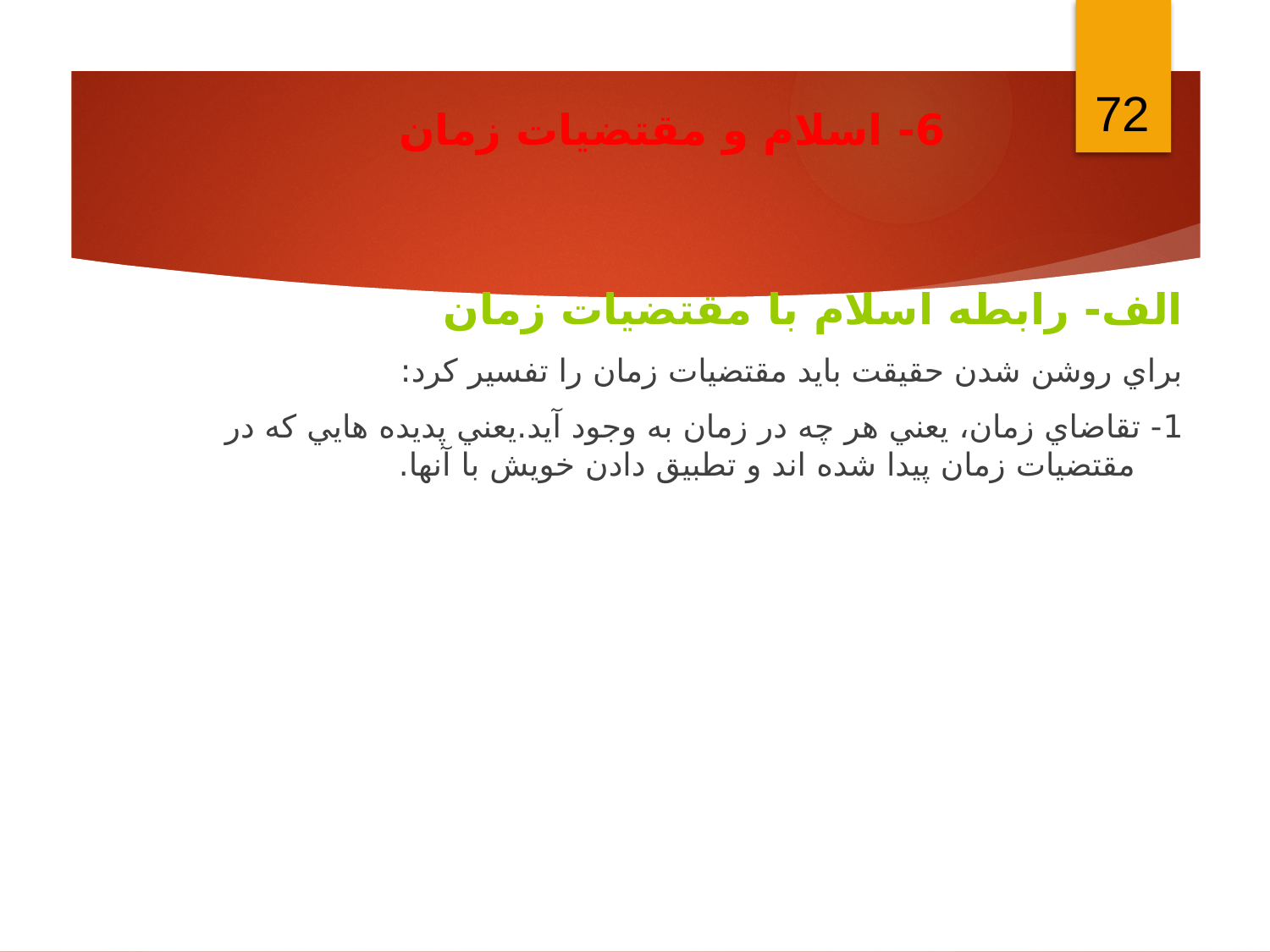

72
6- اسلام و مقتضيات زمان

الف- رابطه اسلام با مقتضيات زمان
براي روشن شدن حقيقت بايد مقتضيات زمان را تفسير كرد:
1- تقاضاي زمان، يعني هر چه در زمان به وجود آيد.يعني پديده هايي كه در مقتضيات زمان پيدا شده اند و تطبيق دادن خويش با آنها.